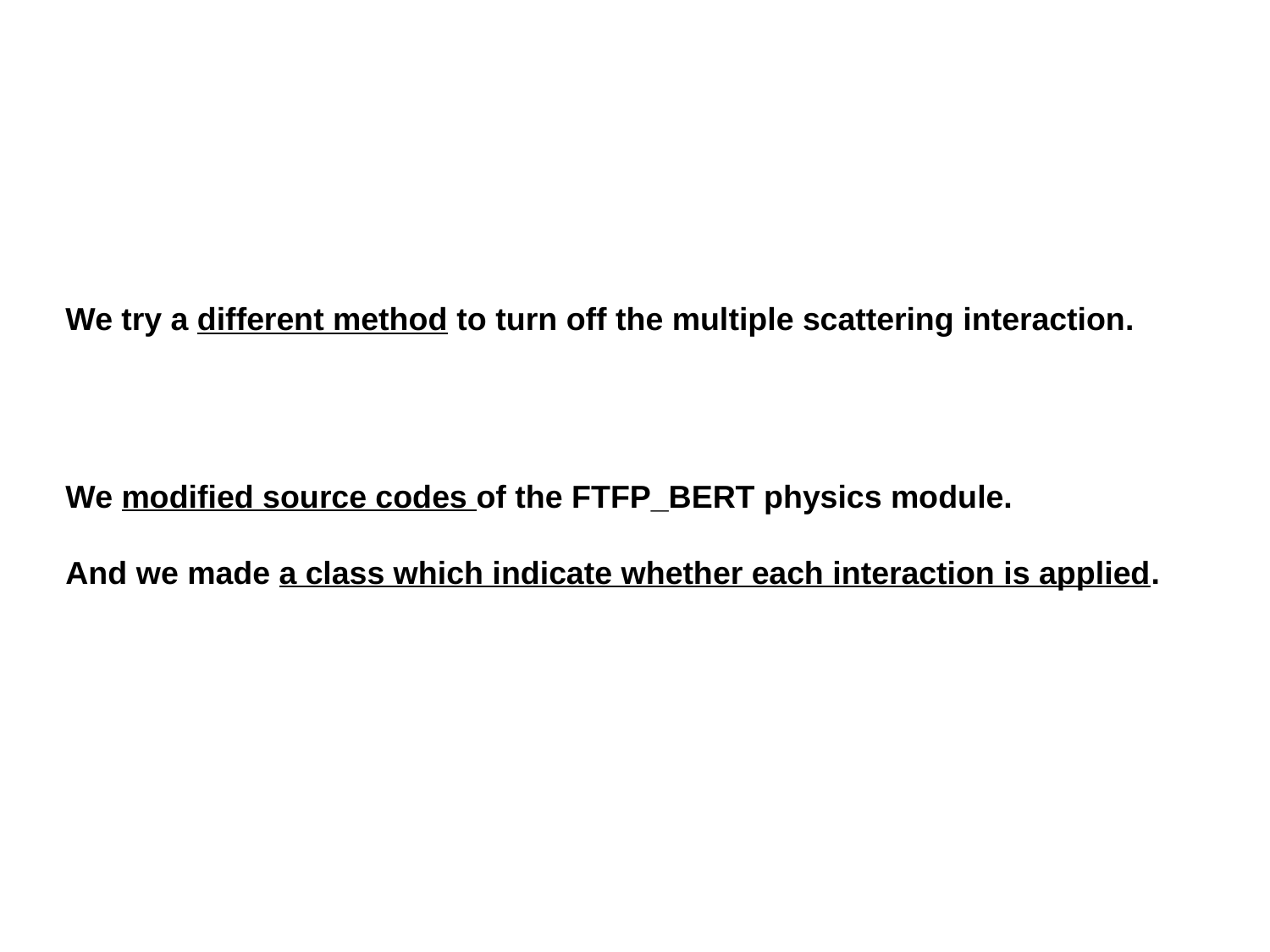

We try a different method to turn off the multiple scattering interaction.
We modified source codes of the FTFP_BERT physics module.

And we made a class which indicate whether each interaction is applied.